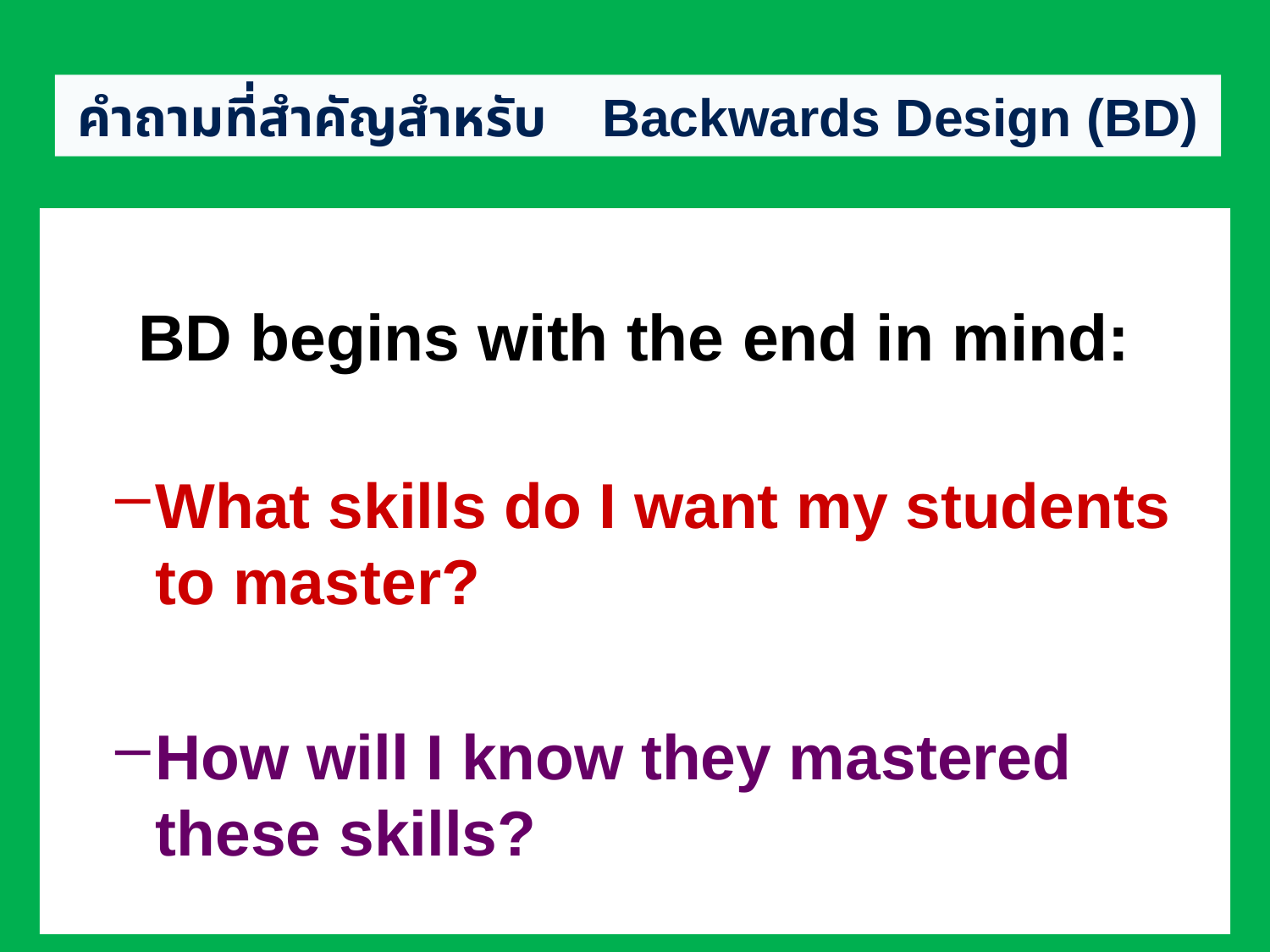

# คำถามที่สำคัญสำหรับ    Backwards Design (BD)

BD begins with the end in mind:

What skills do I want my students to master?

How will I know they mastered these skills?